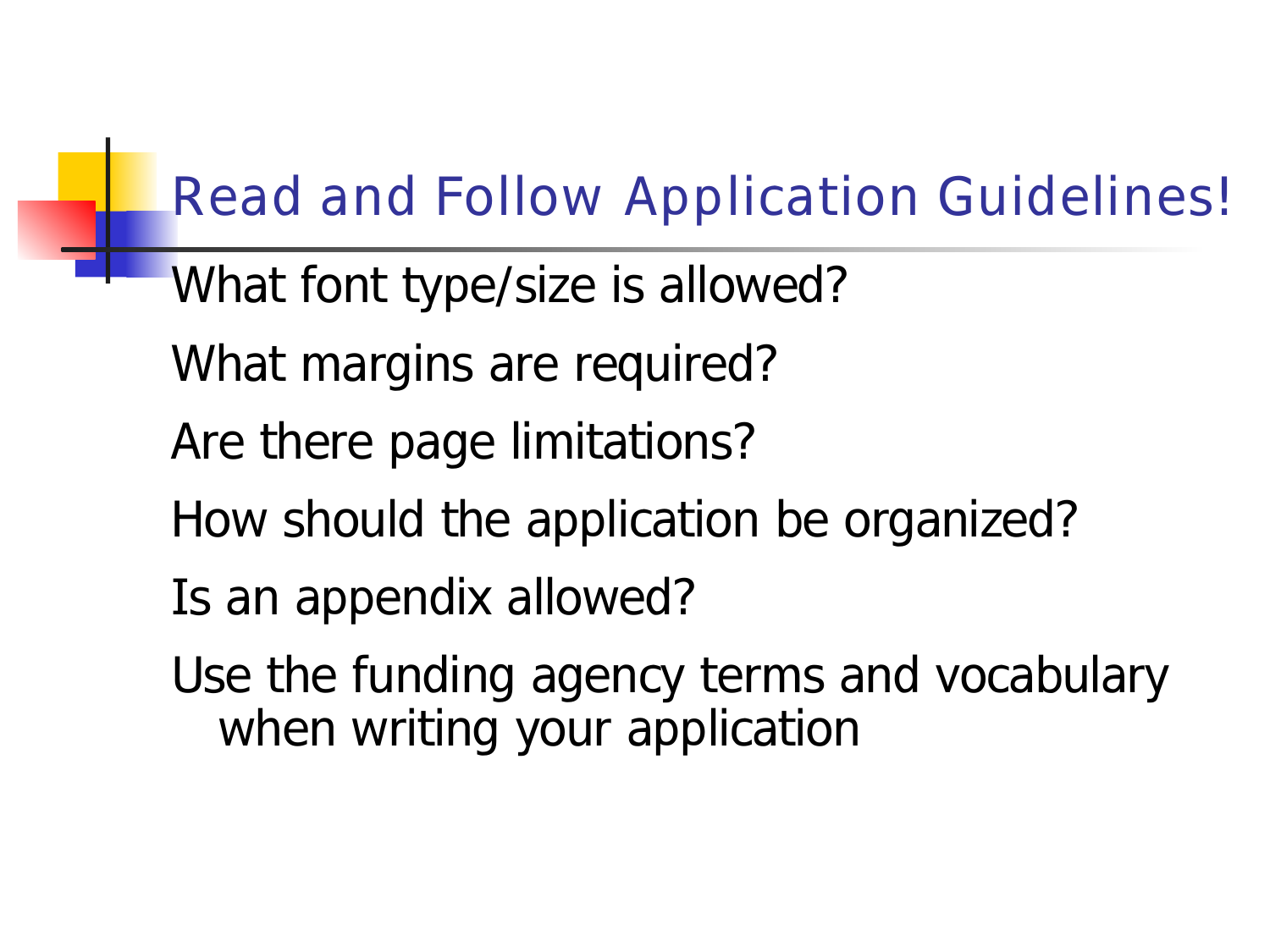

# Read and Follow Application Guidelines!
What font type/size is allowed?
What margins are required?
Are there page limitations?
How should the application be organized?
Is an appendix allowed?
Use the funding agency terms and vocabulary when writing your application